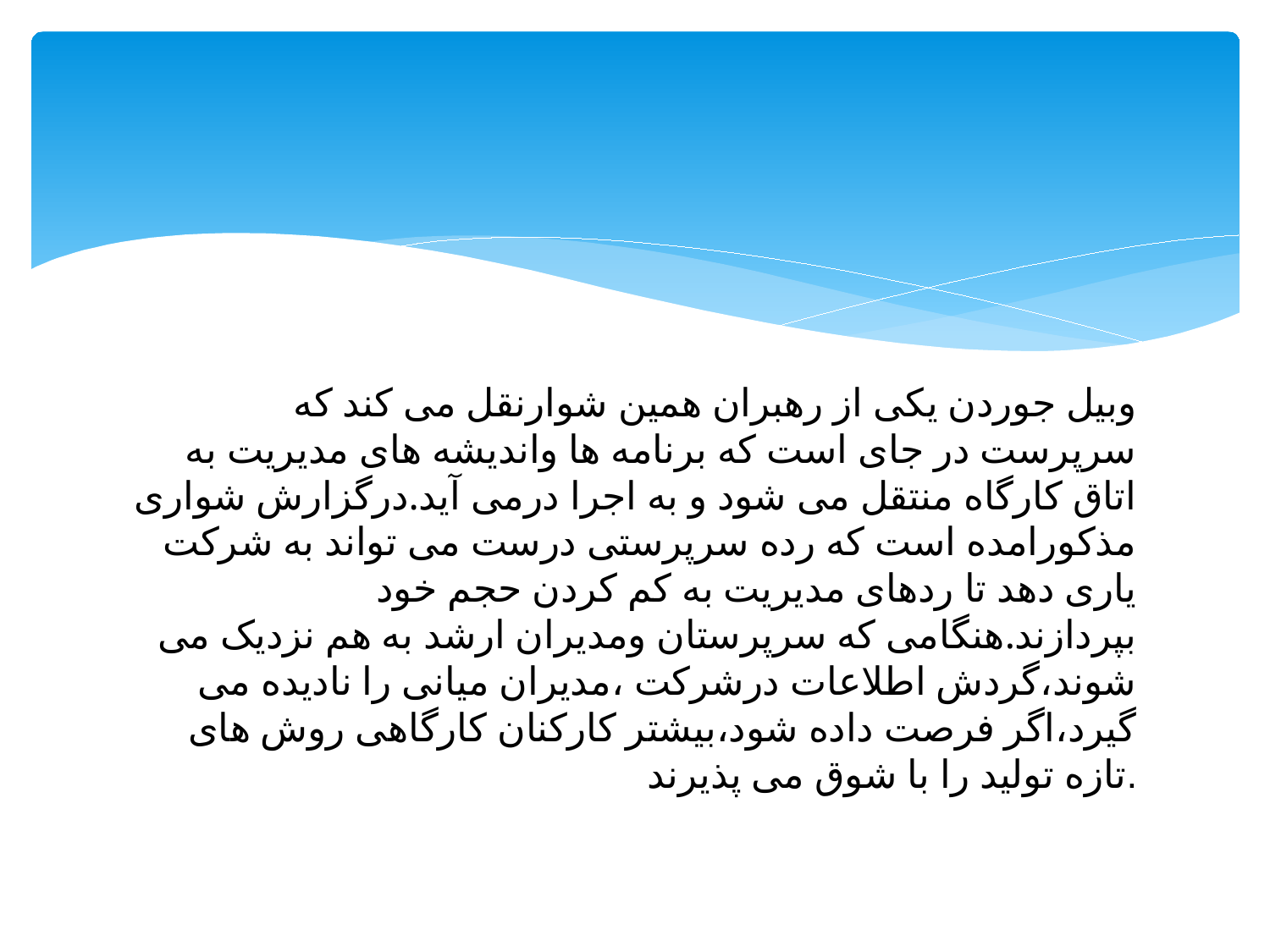

#
وبیل جوردن یکی از رهبران همین شوارنقل می کند که سرپرست در جای است که برنامه ها واندیشه های مدیریت به اتاق کارگاه منتقل می شود و به اجرا درمی آید.درگزارش شواری مذکورامده است که رده سرپرستی درست می تواند به شرکت یاری دهد تا ردهای مدیریت به کم کردن حجم خود بپردازند.هنگامی که سرپرستان ومدیران ارشد به هم نزدیک می شوند،گردش اطلاعات درشرکت ،مدیران میانی را نادیده می گیرد،اگر فرصت داده شود،بیشتر کارکنان کارگاهی روش های تازه تولید را با شوق می پذیرند.